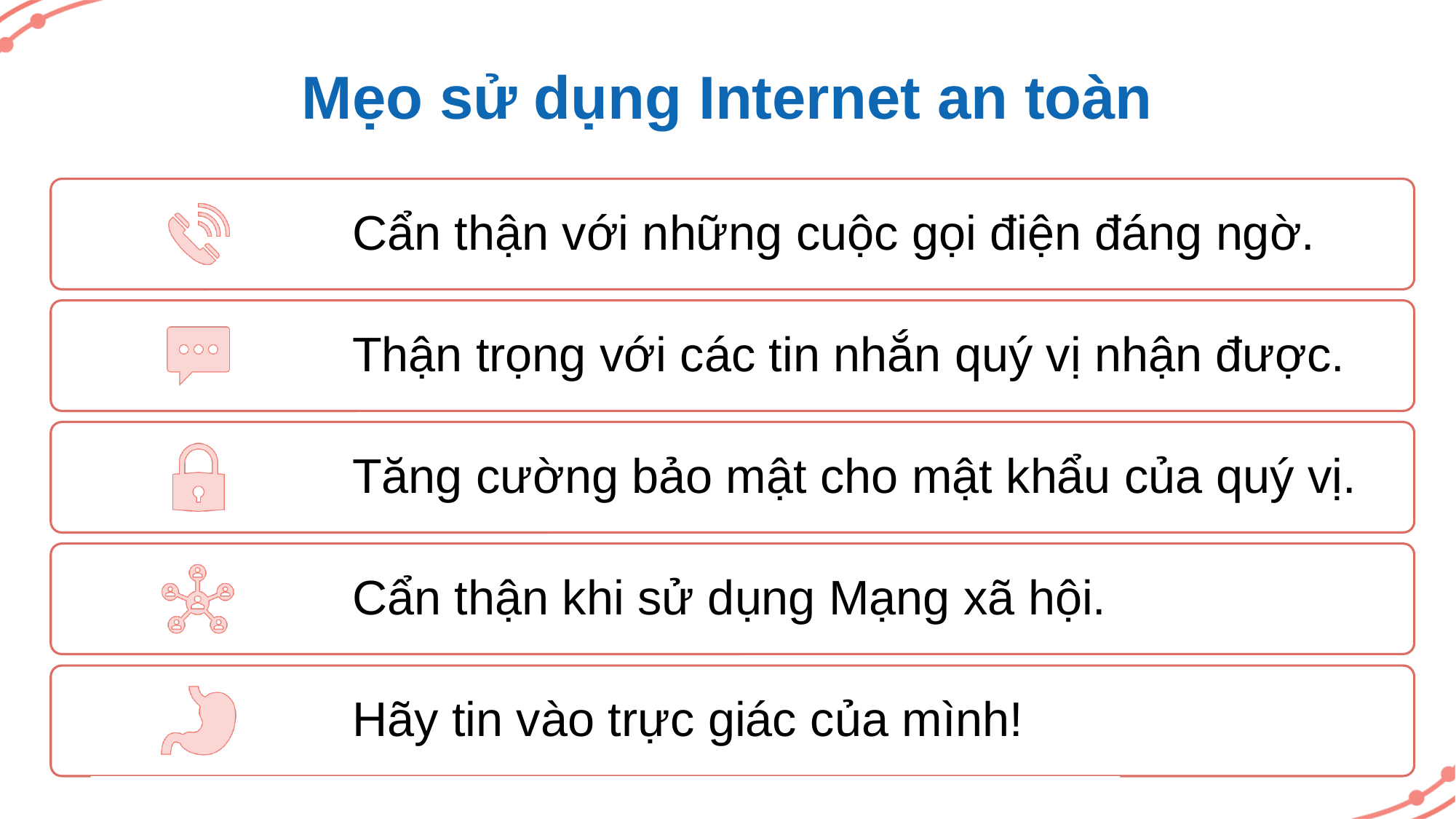

# Mẹo sử dụng Internet an toàn
Cẩn thận với những cuộc gọi điện đáng ngờ.
Thận trọng với các tin nhắn quý vị nhận được.
Tăng cường bảo mật cho mật khẩu của quý vị.
Cẩn thận khi sử dụng Mạng xã hội.
Hãy tin vào trực giác của mình!